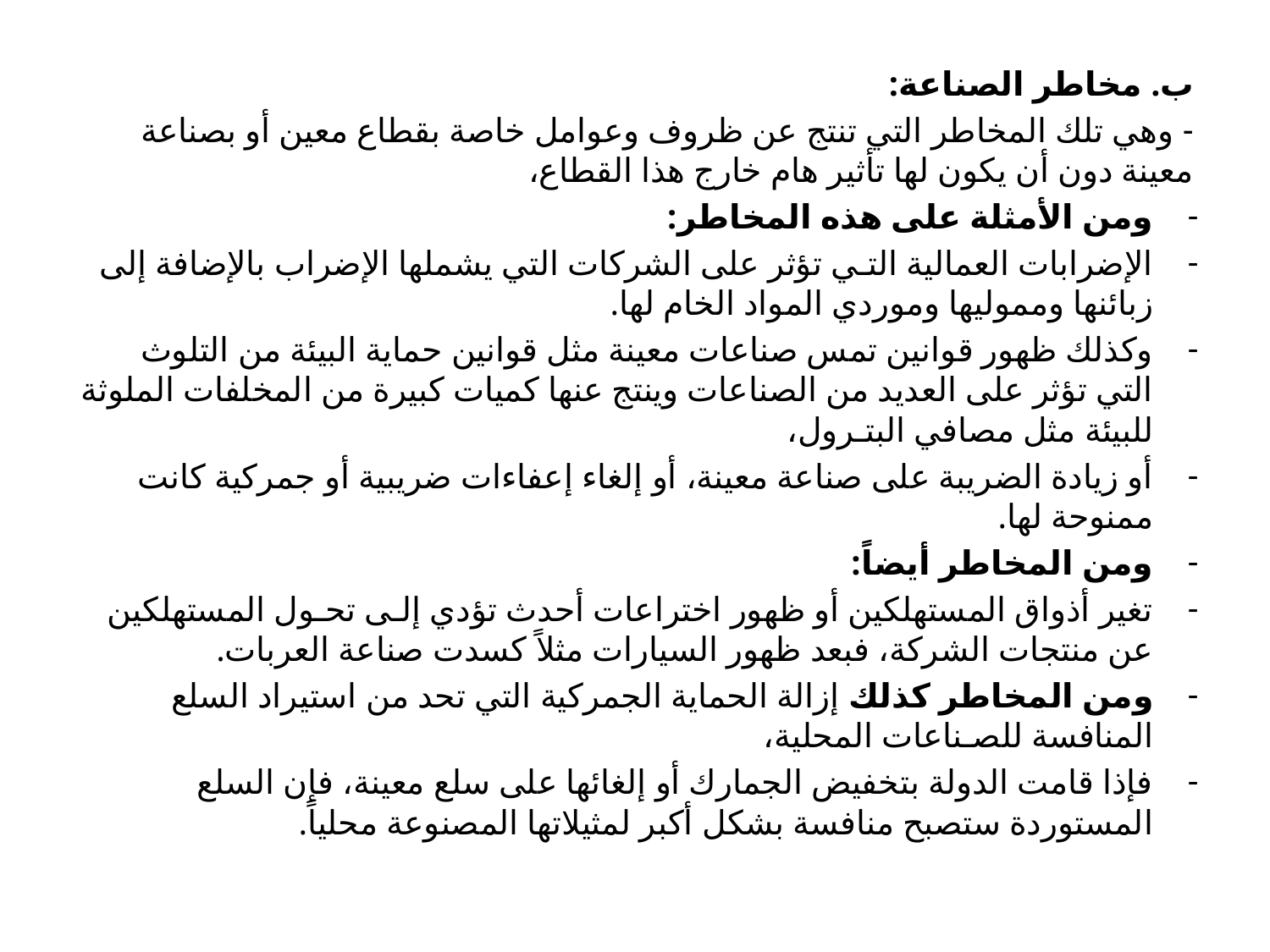

ب. مخاطر الصناعة:
- وهي تلك المخاطر التي تنتج عن ظروف وعوامل خاصة بقطاع معين أو بصناعة معينة دون أن يكون لها تأثير هام خارج هذا القطاع،
ومن الأمثلة على هذه المخاطر:
الإضرابات العمالية التـي تؤثر على الشركات التي يشملها الإضراب بالإضافة إلى زبائنها ومموليها وموردي المواد الخام لها.
وكذلك ظهور قوانين تمس صناعات معينة مثل قوانين حماية البيئة من التلوث التي تؤثر على العديد من الصناعات وينتج عنها كميات كبيرة من المخلفات الملوثة للبيئة مثل مصافي البتـرول،
أو زيادة الضريبة على صناعة معينة، أو إلغاء إعفاءات ضريبية أو جمركية كانت ممنوحة لها.
ومن المخاطر أيضاً:
تغير أذواق المستهلكين أو ظهور اختراعات أحدث تؤدي إلـى تحـول المستهلكين عن منتجات الشركة، فبعد ظهور السيارات مثلاً كسدت صناعة العربات.
ومن المخاطر كذلك إزالة الحماية الجمركية التي تحد من استيراد السلع المنافسة للصـناعات المحلية،
فإذا قامت الدولة بتخفيض الجمارك أو إلغائها على سلع معينة، فإن السلع المستوردة ستصبح منافسة بشكل أكبر لمثيلاتها المصنوعة محلياً.